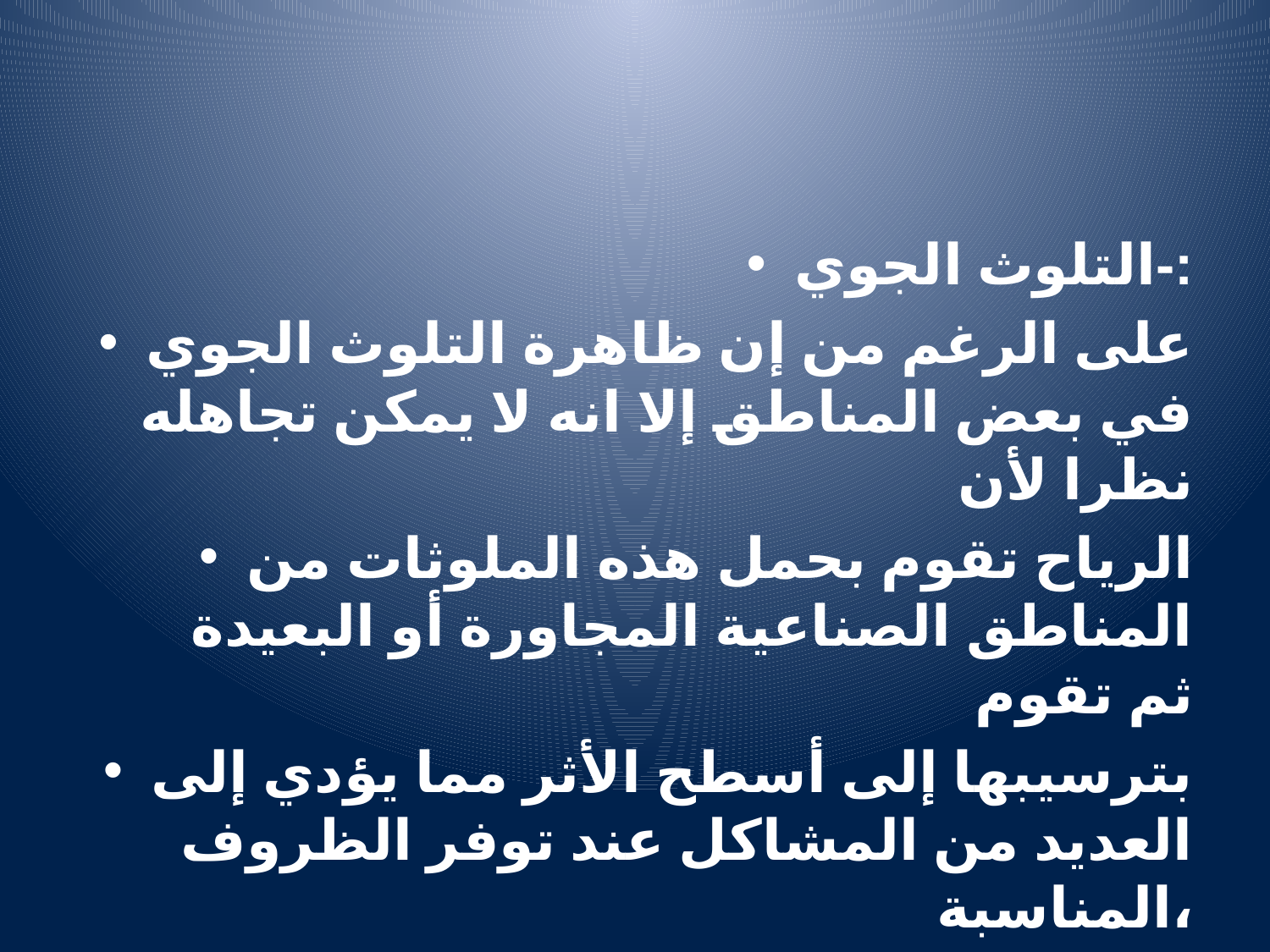

#
التلوث الجوي-:
على الرغم من إن ظاهرة التلوث الجوي في بعض المناطق إلا انه لا يمكن تجاهله نظرا لأن
الرياح تقوم بحمل هذه الملوثات من المناطق الصناعية المجاورة أو البعيدة ثم تقوم
بترسيبها إلى أسطح الأثر مما يؤدي إلى العديد من المشاكل عند توفر الظروف المناسبة،